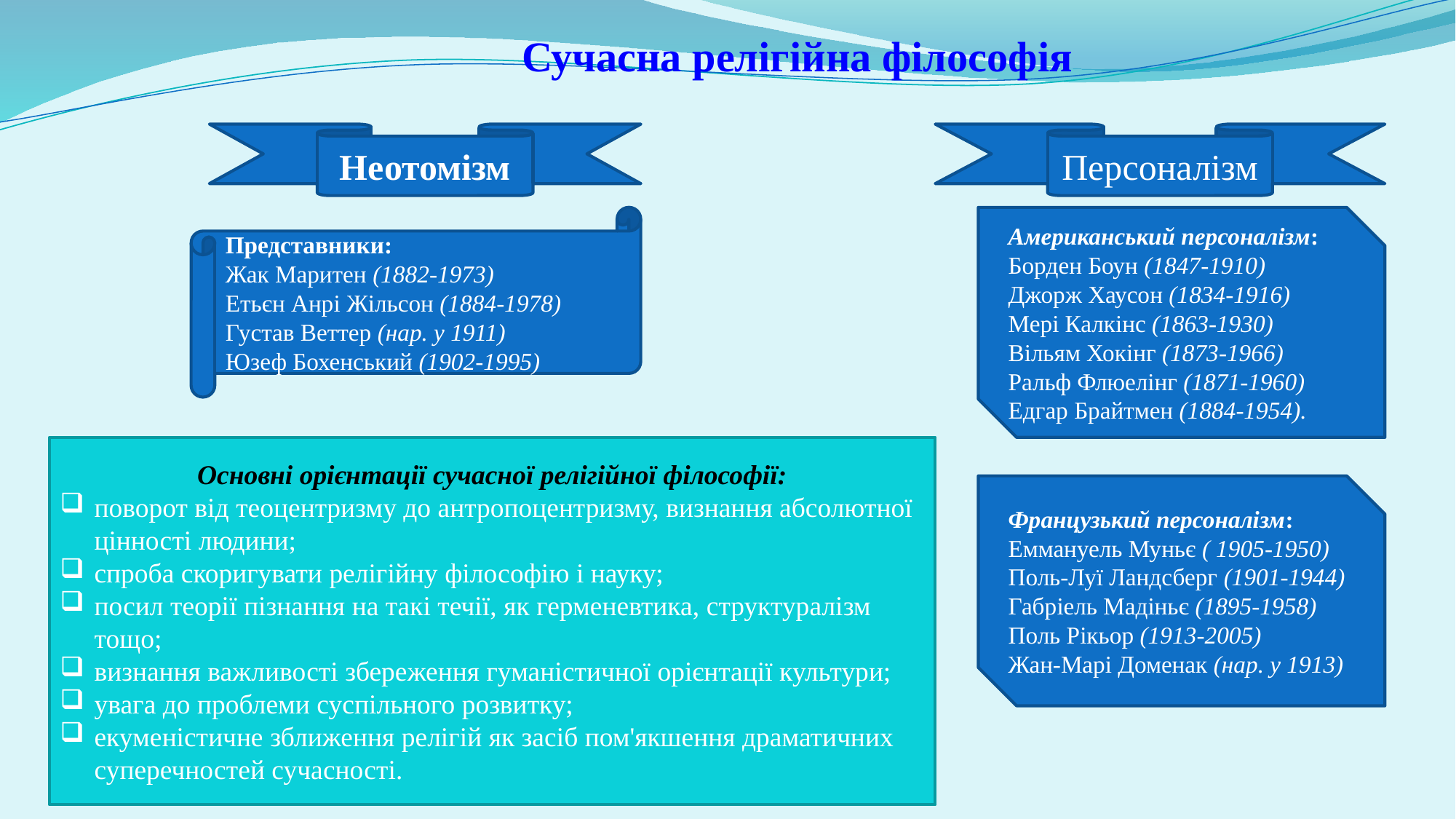

Сучасна релігійна філософія
Неотомізм
Персоналізм
Представники:
Жак Маритен (1882-1973)
Етьєн Анрі Жільсон (1884-1978)
Густав Веттер (нар. у 1911)
Юзеф Бохенський (1902-1995)
Американський персоналізм:
Борден Боун (1847-1910)
Джорж Хаусон (1834-1916)
Мері Калкінс (1863-1930)
Вільям Хокінг (1873-1966)
Ральф Флюелінг (1871-1960)
Едгар Брайтмен (1884-1954).
Основні орієнтації сучасної релігійної філософії:
поворот від теоцентризму до антропоцентризму, визнання абсолютної цінності людини;
спроба скоригувати релігійну філософію і науку;
посил теорії пізнання на такі течії, як герменевтика, структуралізм тощо;
визнання важливості збереження гуманістичної орієнтації культури;
увага до проблеми суспільного розвитку;
екуменістичне зближення релігій як засіб пом'якшення драматичних суперечностей сучасності.
Французький персоналізм:
Еммануель Муньє ( 1905-1950)
Поль-Луї Ландсберг (1901-1944)
Габріель Мадіньє (1895-1958)
Поль Рікьор (1913-2005)
Жан-Марі Доменак (нар. у 1913)